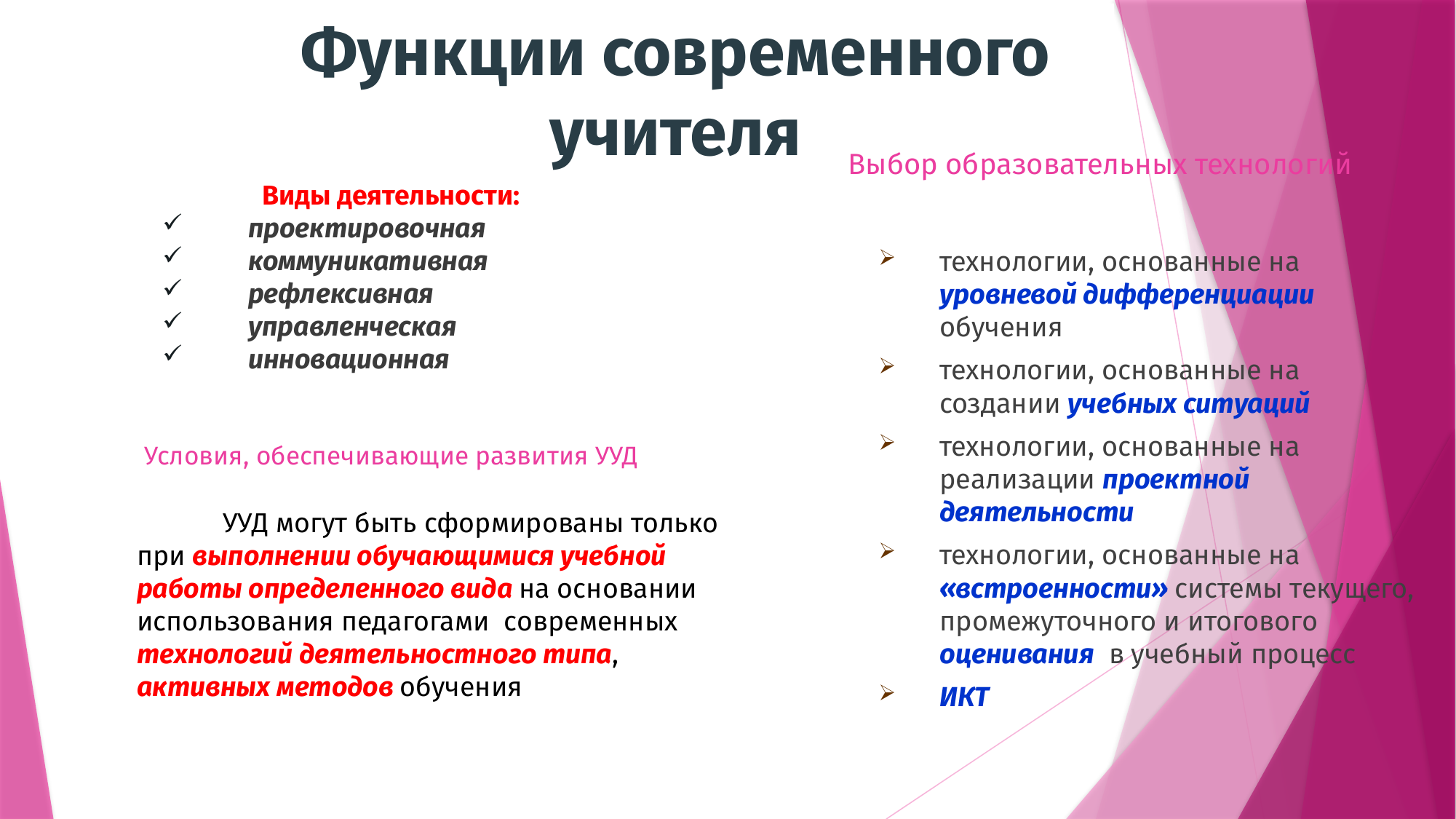

Функции современного учителя

# Выбор образовательных технологий
Виды деятельности:
проектировочная
коммуникативная
рефлексивная
управленческая
инновационная
технологии, основанные на уровневой дифференциации обучения
технологии, основанные на создании учебных ситуаций
технологии, основанные на реализации проектной деятельности
технологии, основанные на «встроенности» системы текущего, промежуточного и итогового оценивания  в учебный процесс
ИКТ

Условия, обеспечивающие развития УУД
УУД могут быть сформированы только при выполнении обучающимися учебной работы определенного вида на основании использования педагогами  современных технологий деятельностного типа, активных методов обучения